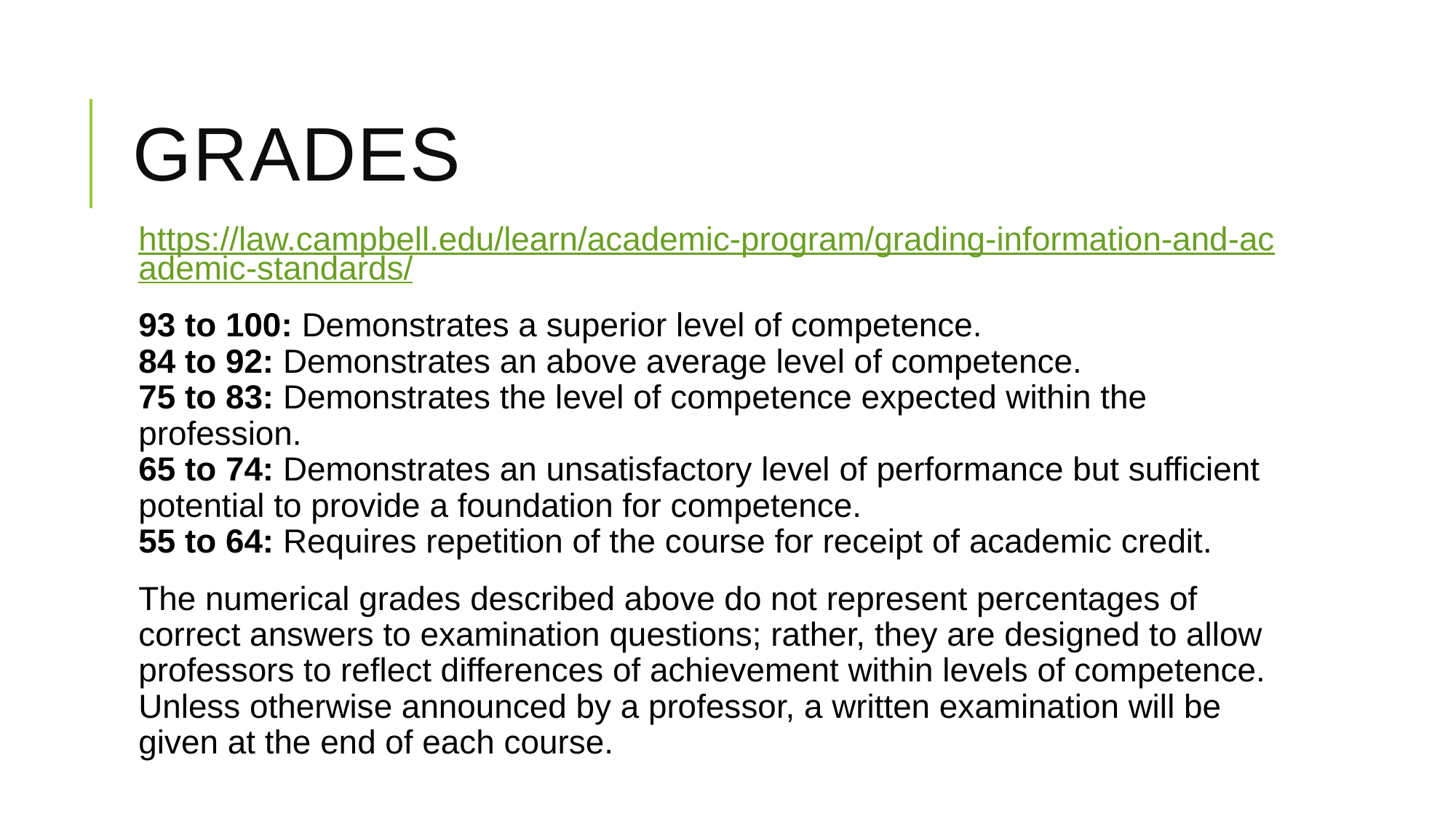

# grades
https://law.campbell.edu/learn/academic-program/grading-information-and-academic-standards/
93 to 100: Demonstrates a superior level of competence.
84 to 92: Demonstrates an above average level of competence.
75 to 83: Demonstrates the level of competence expected within the profession.
65 to 74: Demonstrates an unsatisfactory level of performance but sufficient potential to provide a foundation for competence.
55 to 64: Requires repetition of the course for receipt of academic credit.
The numerical grades described above do not represent percentages of correct answers to examination questions; rather, they are designed to allow professors to reflect differences of achievement within levels of competence. Unless otherwise announced by a professor, a written examination will be given at the end of each course.